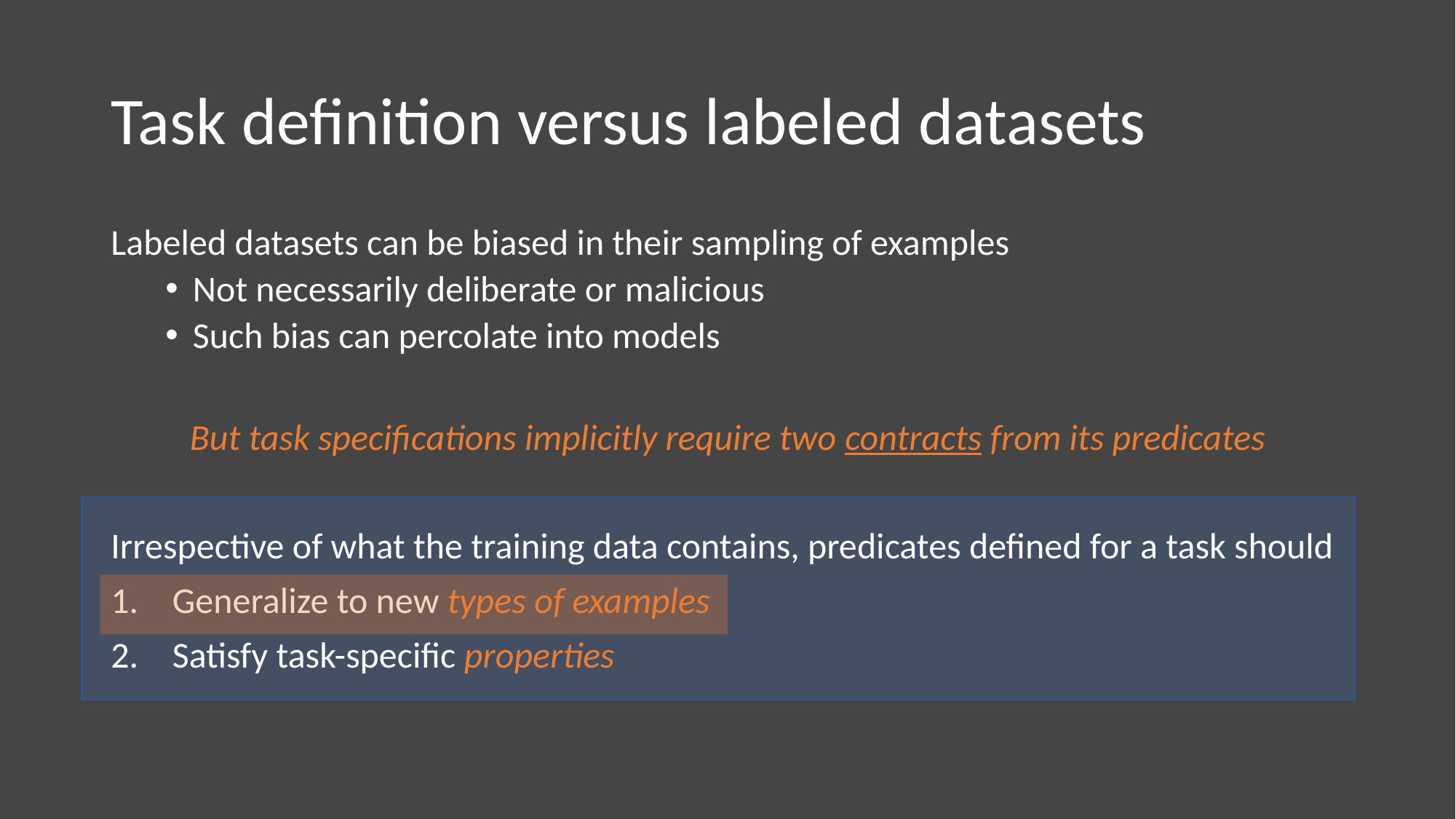

# Task definition versus labeled datasets
Labeled datasets can be biased in their sampling of examples
Not necessarily deliberate or malicious
Such bias can percolate into models

But task specifications implicitly require two contracts from its predicates

Irrespective of what the training data contains, predicates defined for a task should
Generalize to new types of examples
Satisfy task-specific properties